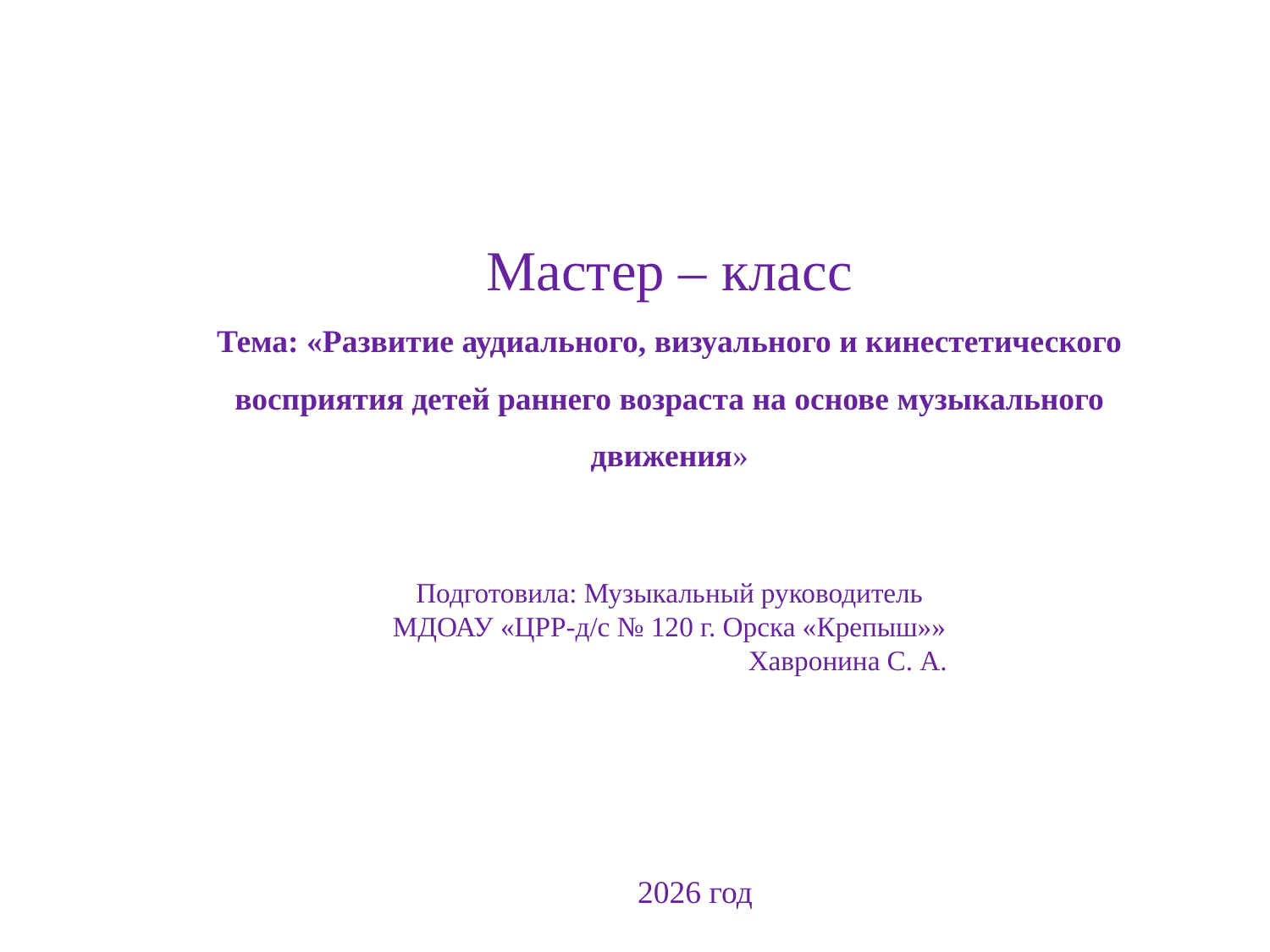

Мастер – класс
Тема: «Развитие аудиального, визуального и кинестетического восприятия детей раннего возраста на основе музыкального движения»

Подготовила: Музыкальный руководитель
МДОАУ «ЦРР-д/с № 120 г. Орска «Крепыш»»
                                                   Хавронина С. А.

     2026 год